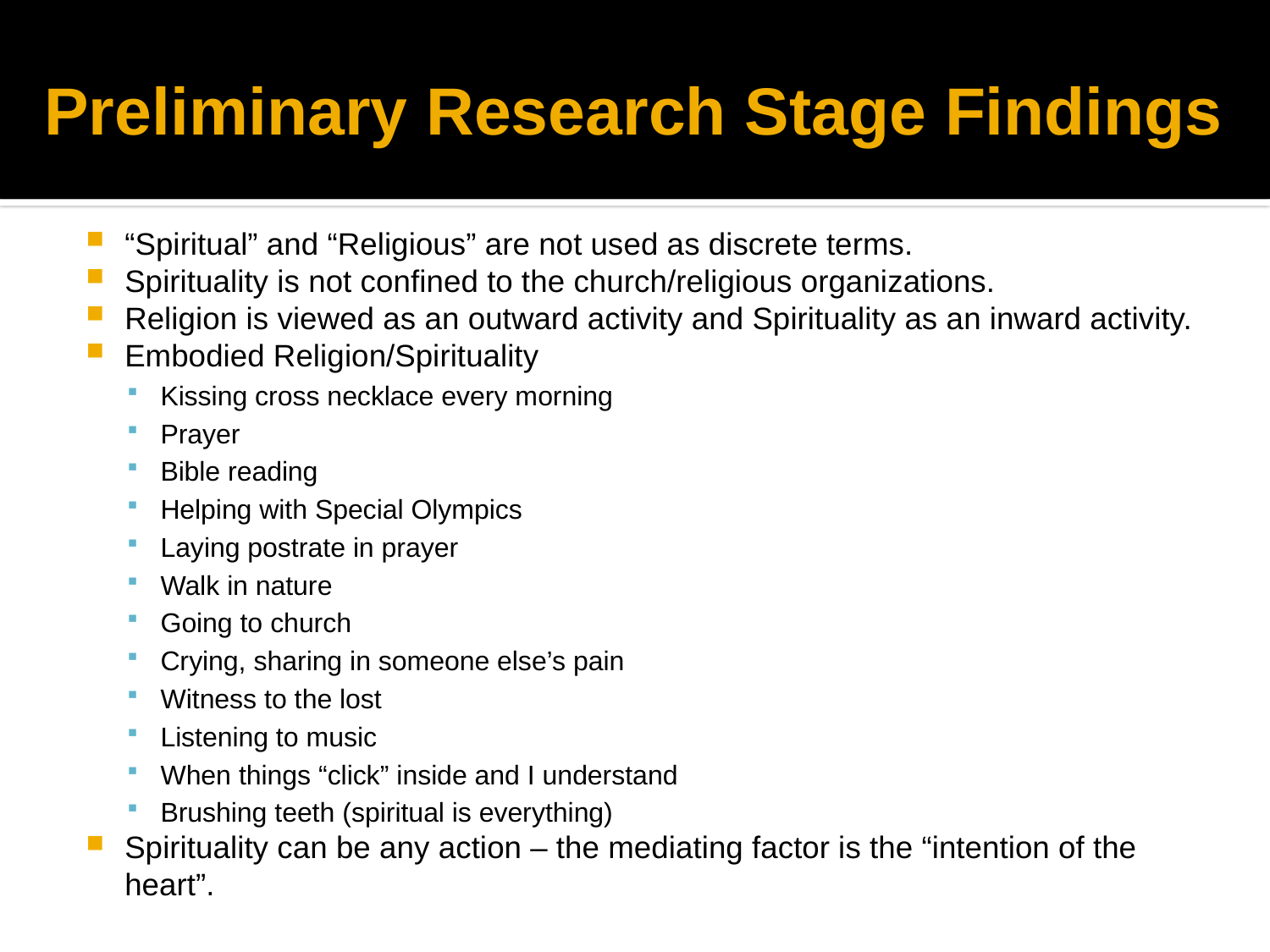

# Preliminary Research Stage Findings
“Spiritual” and “Religious” are not used as discrete terms.
Spirituality is not confined to the church/religious organizations.
Religion is viewed as an outward activity and Spirituality as an inward activity.
Embodied Religion/Spirituality
Kissing cross necklace every morning
Prayer
Bible reading
Helping with Special Olympics
Laying postrate in prayer
Walk in nature
Going to church
Crying, sharing in someone else’s pain
Witness to the lost
Listening to music
When things “click” inside and I understand
Brushing teeth (spiritual is everything)
Spirituality can be any action – the mediating factor is the “intention of the heart”.